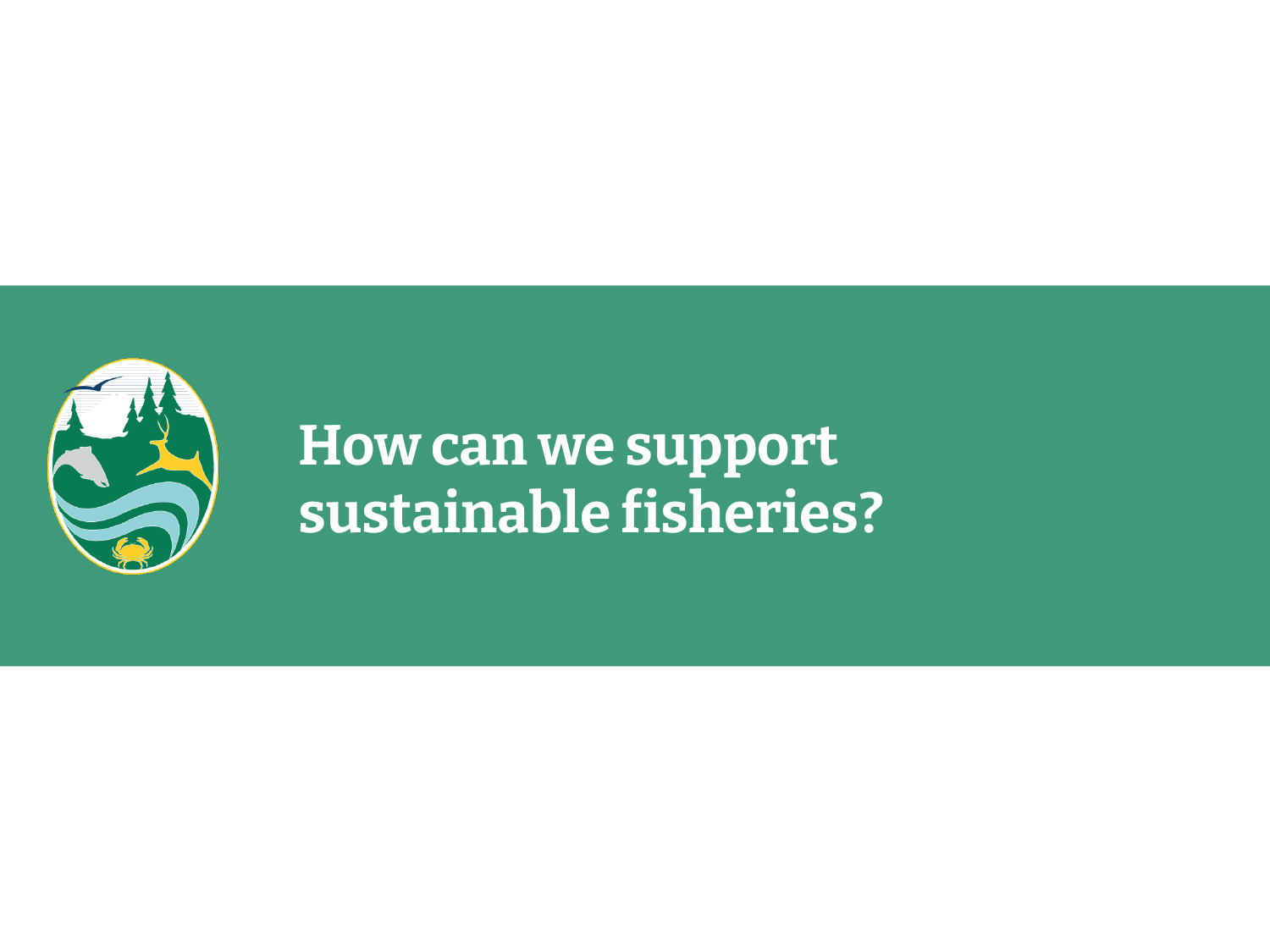

Over 70%
# How can we support sustainable fisheries?
97% of the world’s water is in the ocean.